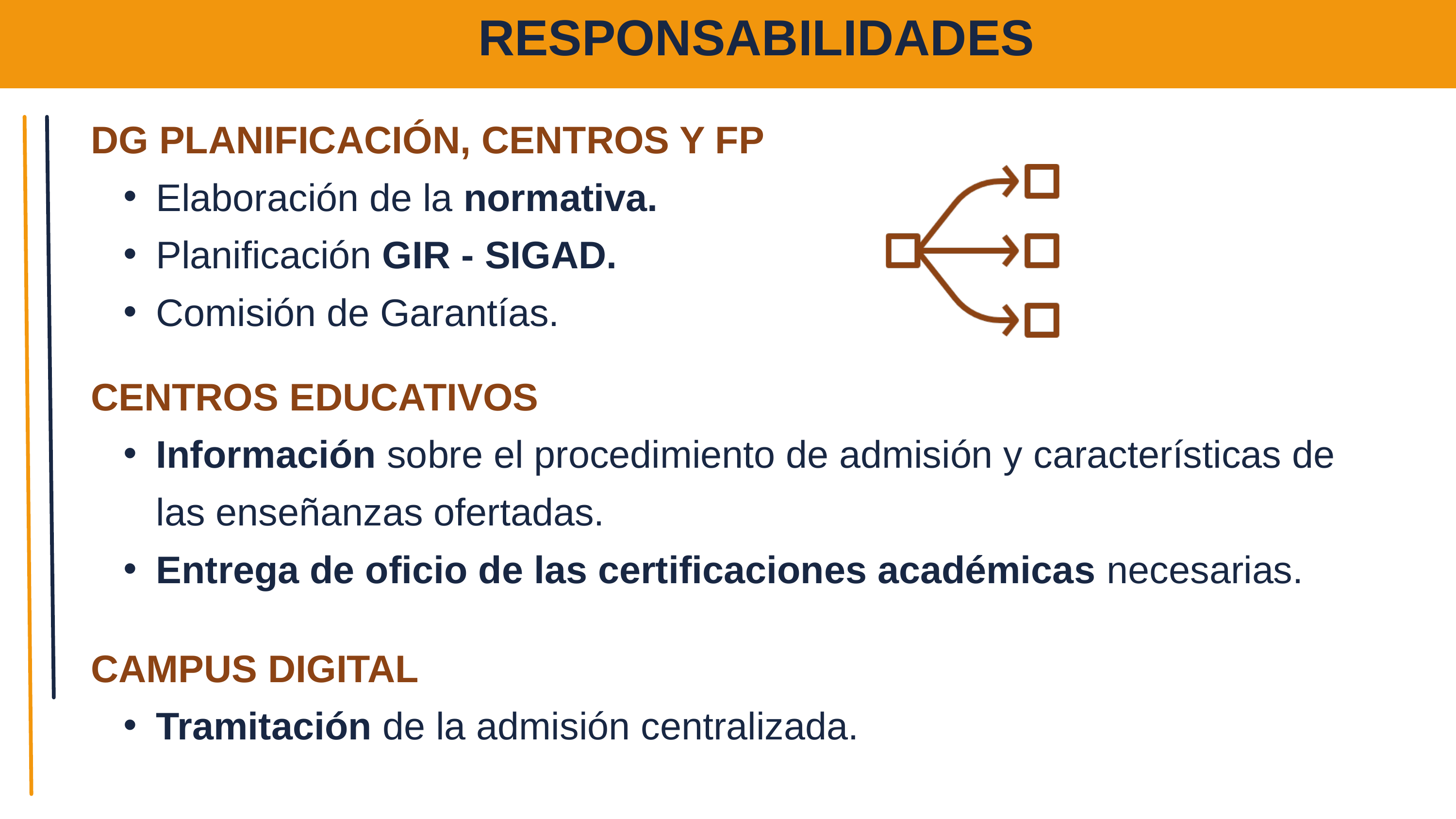

RESPONSABILIDADES
DG PLANIFICACIÓN, CENTROS Y FP
Elaboración de la normativa.
Planificación GIR - SIGAD.
Comisión de Garantías.

CENTROS EDUCATIVOS
Información sobre el procedimiento de admisión y características de las enseñanzas ofertadas.
Entrega de oficio de las certificaciones académicas necesarias.

CAMPUS DIGITAL
Tramitación de la admisión centralizada.